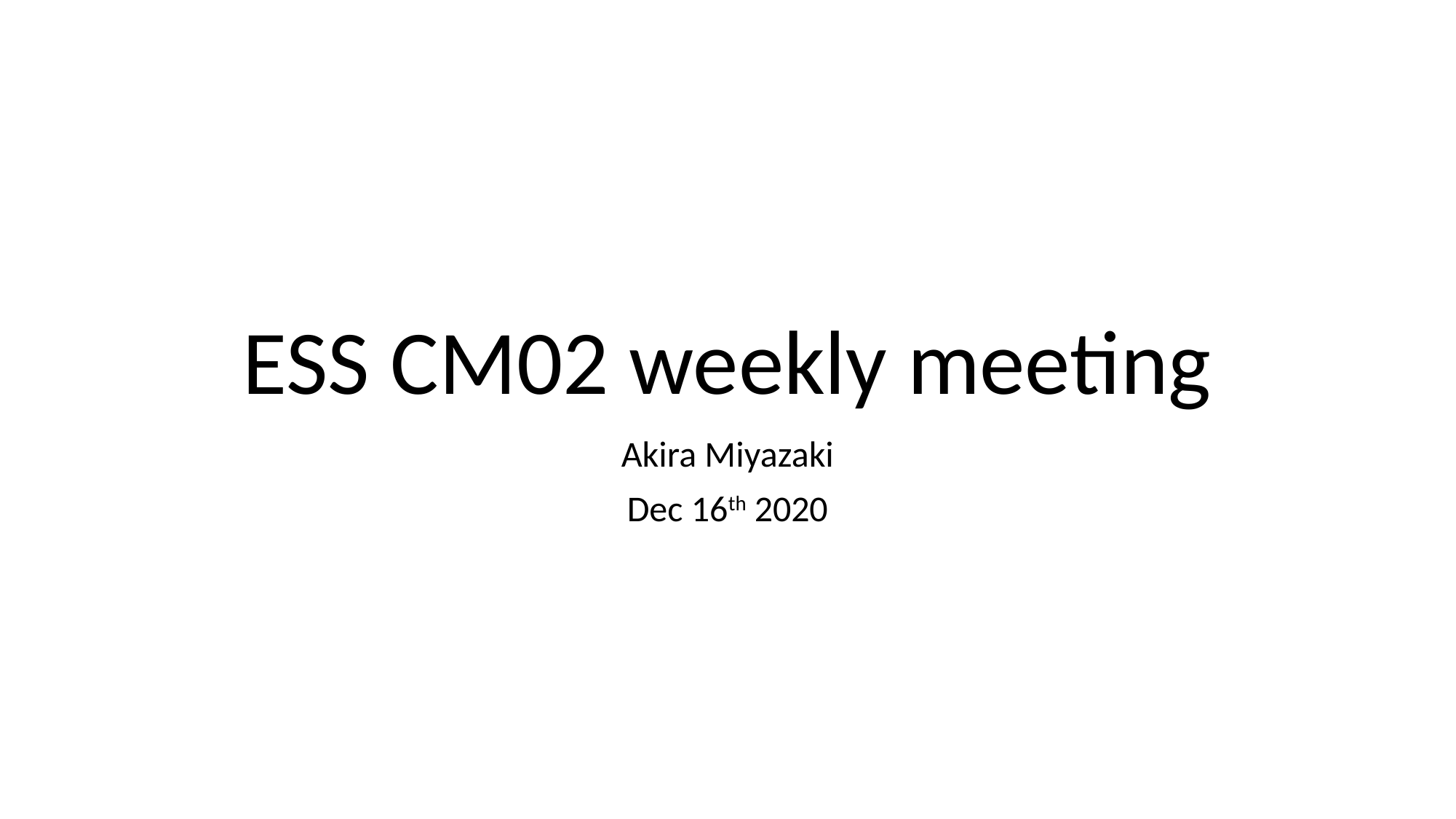

# ESS CM02 weekly meeting
Akira Miyazaki
Dec 16th 2020